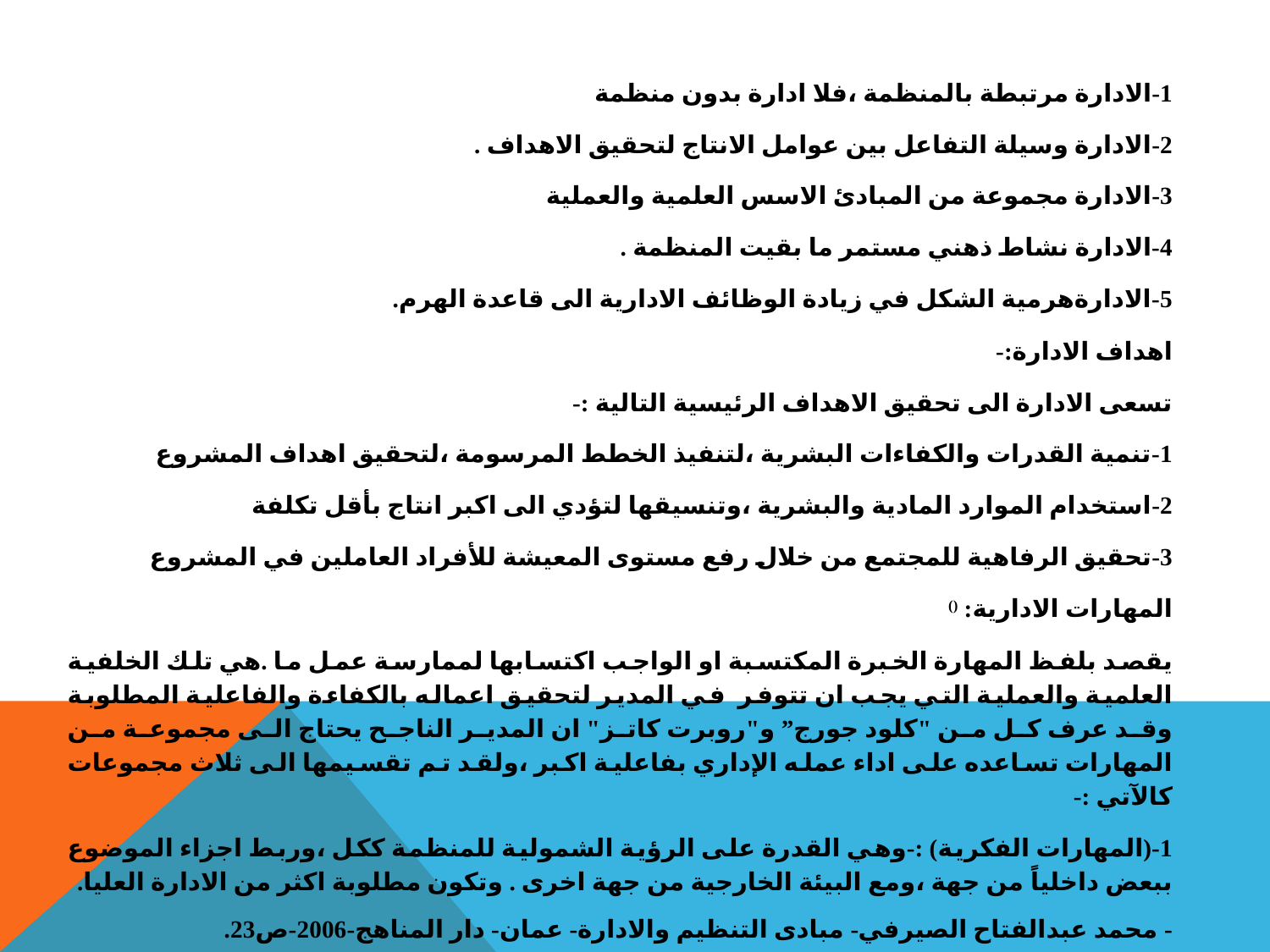

1-الادارة مرتبطة بالمنظمة ،فلا ادارة بدون منظمة
2-الادارة وسيلة التفاعل بين عوامل الانتاج لتحقيق الاهداف .
3-الادارة مجموعة من المبادئ الاسس العلمية والعملية
4-الادارة نشاط ذهني مستمر ما بقيت المنظمة .
5-الادارةهرمية الشكل في زيادة الوظائف الادارية الى قاعدة الهرم.
اهداف الادارة:-
تسعى الادارة الى تحقيق الاهداف الرئيسية التالية :-
1-تنمية القدرات والكفاءات البشرية ،لتنفيذ الخطط المرسومة ،لتحقيق اهداف المشروع
2-استخدام الموارد المادية والبشرية ،وتنسيقها لتؤدي الى اكبر انتاج بأقل تكلفة
3-تحقيق الرفاهية للمجتمع من خلال رفع مستوى المعيشة للأفراد العاملين في المشروع
المهارات الادارية: ()
يقصد بلفظ المهارة الخبرة المكتسبة او الواجب اكتسابها لممارسة عمل ما .هي تلك الخلفية العلمية والعملية التي يجب ان تتوفر  في المدير لتحقيق اعماله بالكفاءة والفاعلية المطلوبة وقد عرف كل من "كلود جورج” و"روبرت كاتز" ان المدير الناجح يحتاج الى مجموعة من المهارات تساعده على اداء عمله الإداري بفاعلية اكبر ،ولقد تم تقسيمها الى ثلاث مجموعات كالآتي :-
1-(المهارات الفكرية) :-وهي القدرة على الرؤية الشمولية للمنظمة ككل ،وربط اجزاء الموضوع ببعض داخلياً من جهة ،ومع البيئة الخارجية من جهة اخرى . وتكون مطلوبة اكثر من الادارة العليا.
- محمد عبدالفتاح الصيرفي- مبادى التنظيم والادارة- عمان- دار المناهج-2006-ص23.